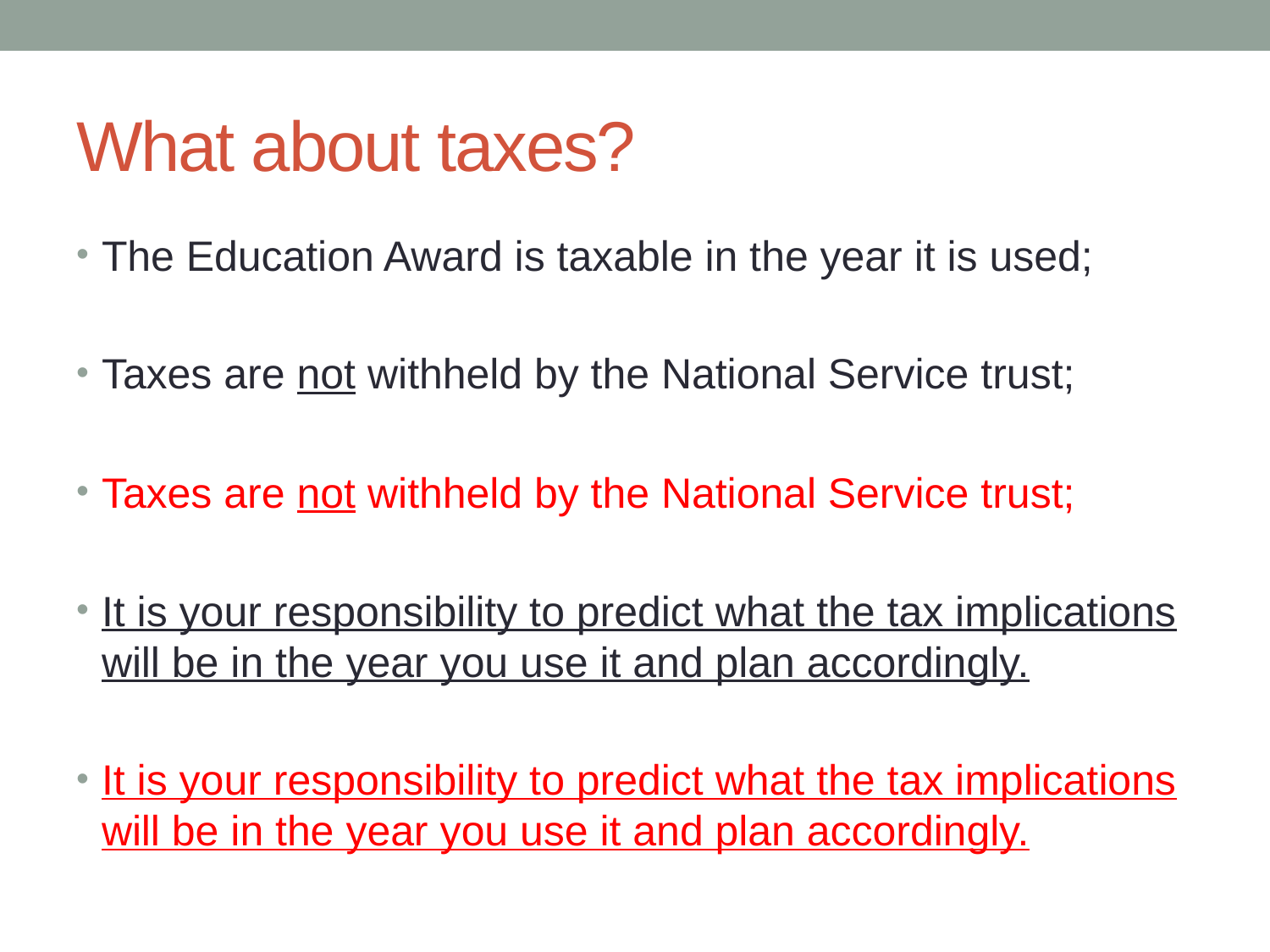

# What about taxes?
The Education Award is taxable in the year it is used;

Taxes are not withheld by the National Service trust;

Taxes are not withheld by the National Service trust;

It is your responsibility to predict what the tax implications will be in the year you use it and plan accordingly.

It is your responsibility to predict what the tax implications will be in the year you use it and plan accordingly.